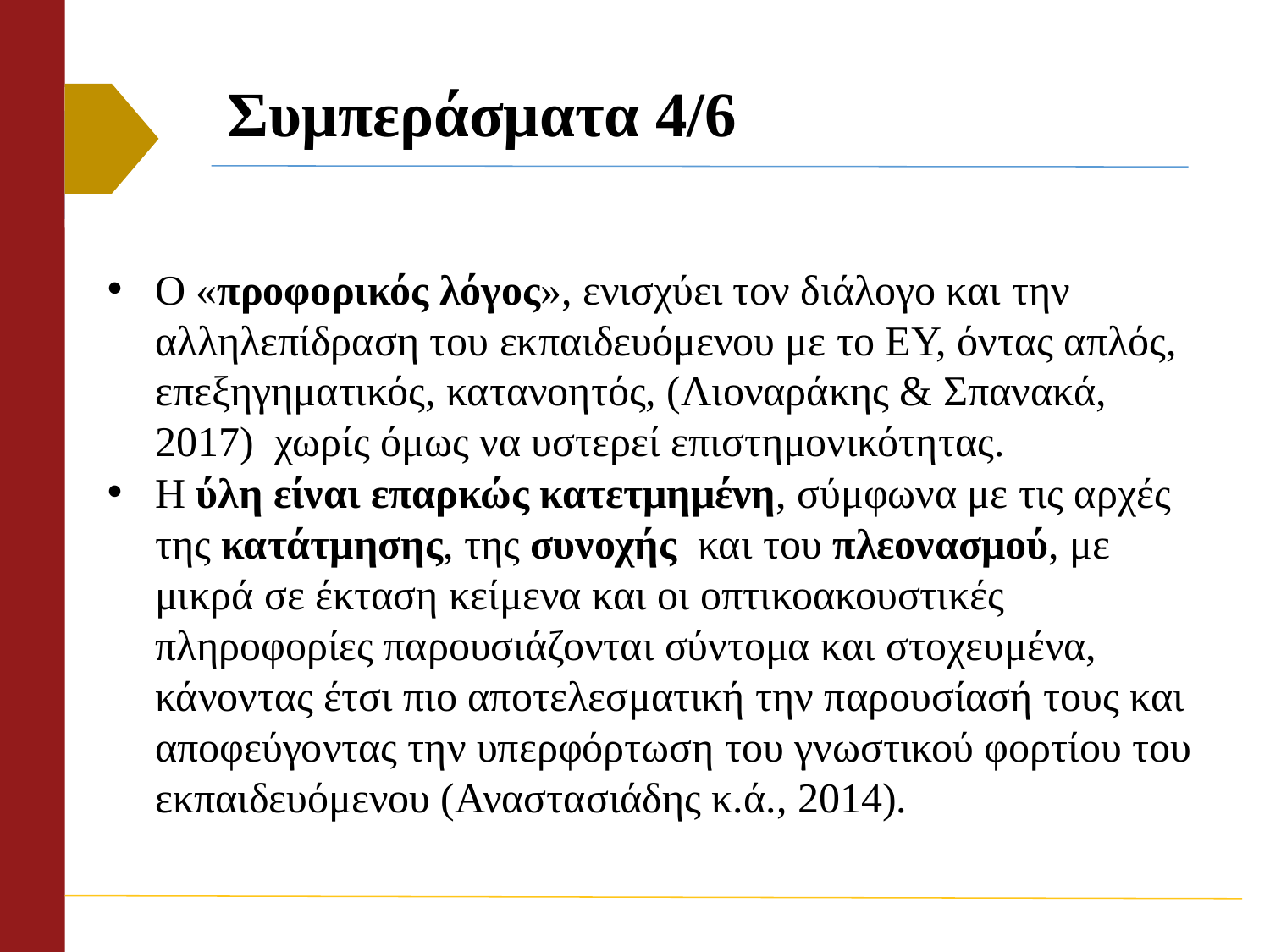

# Συμπεράσματα 4/6
Ο «προφορικός λόγος», ενισχύει τον διάλογο και την αλληλεπίδραση του εκπαιδευόμενου με το ΕΥ, όντας απλός, επεξηγηματικός, κατανοητός, (Λιοναράκης & Σπανακά, 2017)  χωρίς όμως να υστερεί επιστημονικότητας.
Η ύλη είναι επαρκώς κατετμημένη, σύμφωνα με τις αρχές της κατάτμησης, της συνοχής  και του πλεονασμού, με μικρά σε έκταση κείμενα και οι οπτικοακουστικές πληροφορίες παρουσιάζονται σύντομα και στοχευμένα, κάνοντας έτσι πιο αποτελεσματική την παρουσίασή τους και αποφεύγοντας την υπερφόρτωση του γνωστικού φορτίου του εκπαιδευόμενου (Αναστασιάδης κ.ά., 2014).